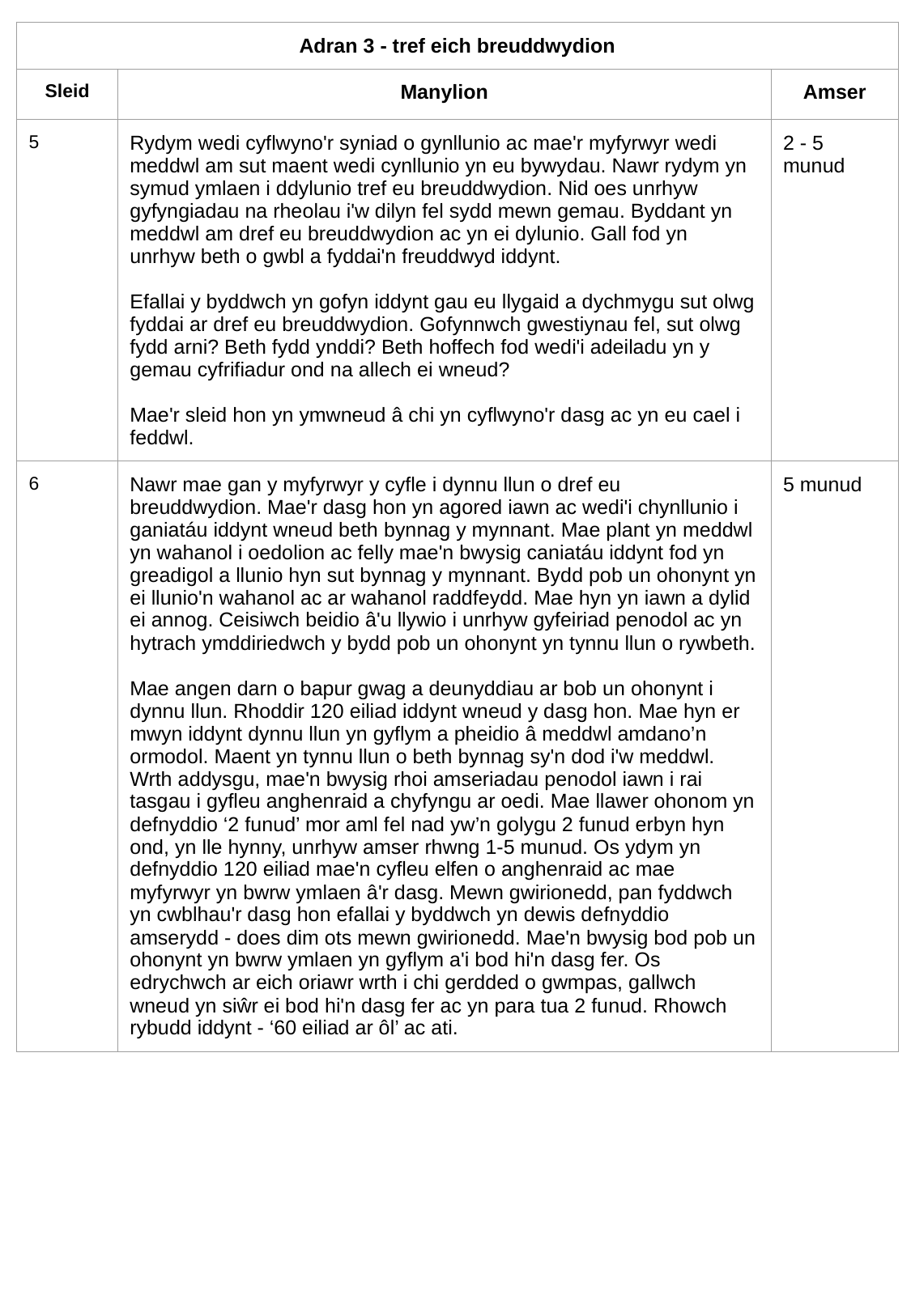

| Adran 3 - tref eich breuddwydion |  |  |
| --- | --- | --- |
| Sleid | Manylion | Amser |
| 5 | Rydym wedi cyflwyno'r syniad o gynllunio ac mae'r myfyrwyr wedi meddwl am sut maent wedi cynllunio yn eu bywydau. Nawr rydym yn symud ymlaen i ddylunio tref eu breuddwydion. Nid oes unrhyw gyfyngiadau na rheolau i'w dilyn fel sydd mewn gemau. Byddant yn meddwl am dref eu breuddwydion ac yn ei dylunio. Gall fod yn unrhyw beth o gwbl a fyddai'n freuddwyd iddynt. Efallai y byddwch yn gofyn iddynt gau eu llygaid a dychmygu sut olwg fyddai ar dref eu breuddwydion. Gofynnwch gwestiynau fel, sut olwg fydd arni? Beth fydd ynddi? Beth hoffech fod wedi'i adeiladu yn y gemau cyfrifiadur ond na allech ei wneud? Mae'r sleid hon yn ymwneud â chi yn cyflwyno'r dasg ac yn eu cael i feddwl. | 2 - 5 munud |
| 6 | Nawr mae gan y myfyrwyr y cyfle i dynnu llun o dref eu breuddwydion. Mae'r dasg hon yn agored iawn ac wedi'i chynllunio i ganiatáu iddynt wneud beth bynnag y mynnant. Mae plant yn meddwl yn wahanol i oedolion ac felly mae'n bwysig caniatáu iddynt fod yn greadigol a llunio hyn sut bynnag y mynnant. Bydd pob un ohonynt yn ei llunio'n wahanol ac ar wahanol raddfeydd. Mae hyn yn iawn a dylid ei annog. Ceisiwch beidio â'u llywio i unrhyw gyfeiriad penodol ac yn hytrach ymddiriedwch y bydd pob un ohonynt yn tynnu llun o rywbeth. Mae angen darn o bapur gwag a deunyddiau ar bob un ohonynt i dynnu llun. Rhoddir 120 eiliad iddynt wneud y dasg hon. Mae hyn er mwyn iddynt dynnu llun yn gyflym a pheidio â meddwl amdano’n ormodol. Maent yn tynnu llun o beth bynnag sy'n dod i'w meddwl. Wrth addysgu, mae'n bwysig rhoi amseriadau penodol iawn i rai tasgau i gyfleu anghenraid a chyfyngu ar oedi. Mae llawer ohonom yn defnyddio ‘2 funud’ mor aml fel nad yw’n golygu 2 funud erbyn hyn ond, yn lle hynny, unrhyw amser rhwng 1-5 munud. Os ydym yn defnyddio 120 eiliad mae'n cyfleu elfen o anghenraid ac mae myfyrwyr yn bwrw ymlaen â'r dasg. Mewn gwirionedd, pan fyddwch yn cwblhau'r dasg hon efallai y byddwch yn dewis defnyddio amserydd - does dim ots mewn gwirionedd. Mae'n bwysig bod pob un ohonynt yn bwrw ymlaen yn gyflym a'i bod hi'n dasg fer. Os edrychwch ar eich oriawr wrth i chi gerdded o gwmpas, gallwch wneud yn siŵr ei bod hi'n dasg fer ac yn para tua 2 funud. Rhowch rybudd iddynt - ‘60 eiliad ar ôl’ ac ati. | 5 munud |